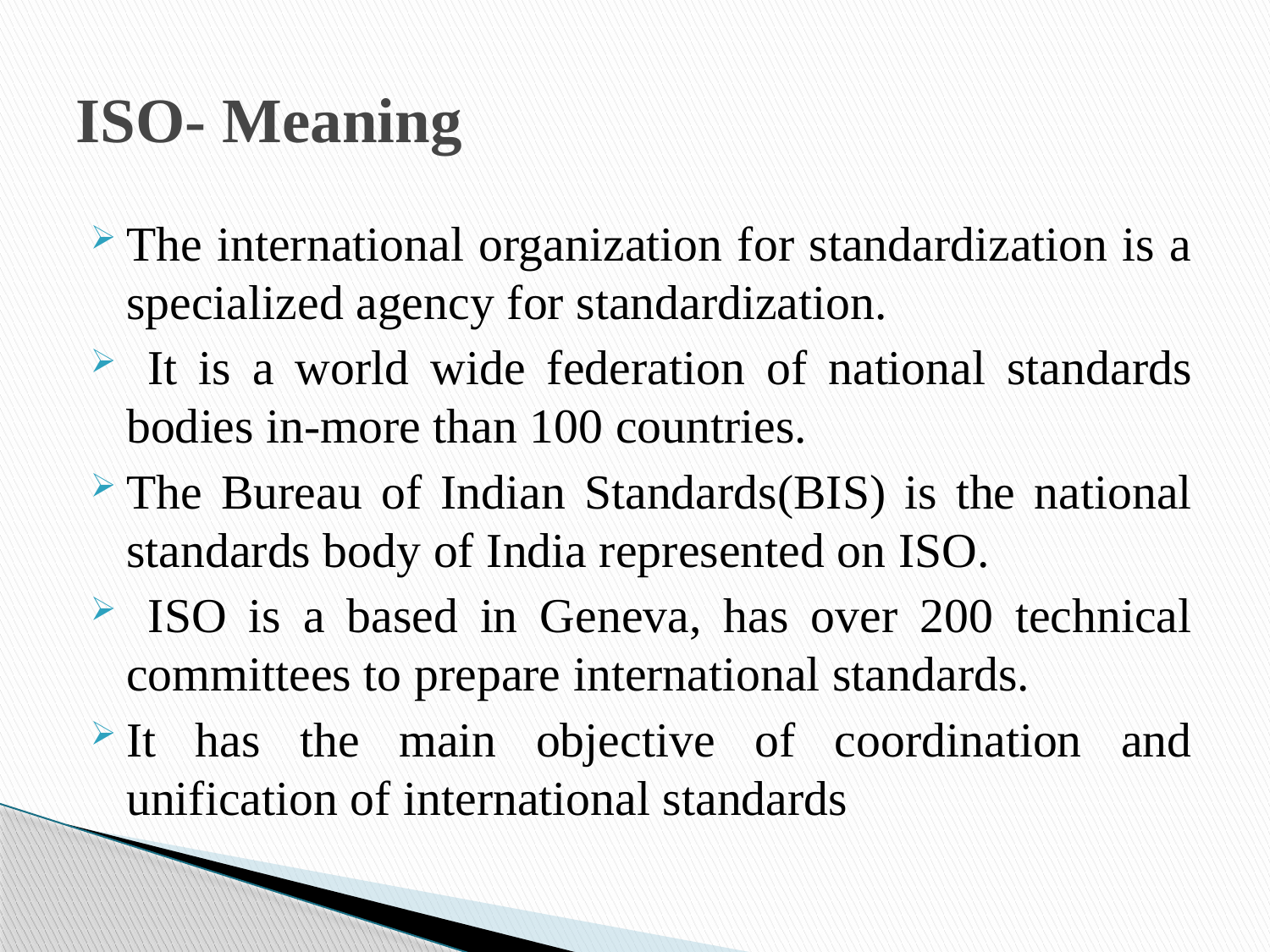

# ISO- Meaning
The international organization for standardization is a specialized agency for standardization.
 It is a world wide federation of national standards bodies in-more than 100 countries.
The Bureau of Indian Standards(BIS) is the national standards body of India represented on ISO.
 ISO is a based in Geneva, has over 200 technical committees to prepare international standards.
It has the main objective of coordination and unification of international standards